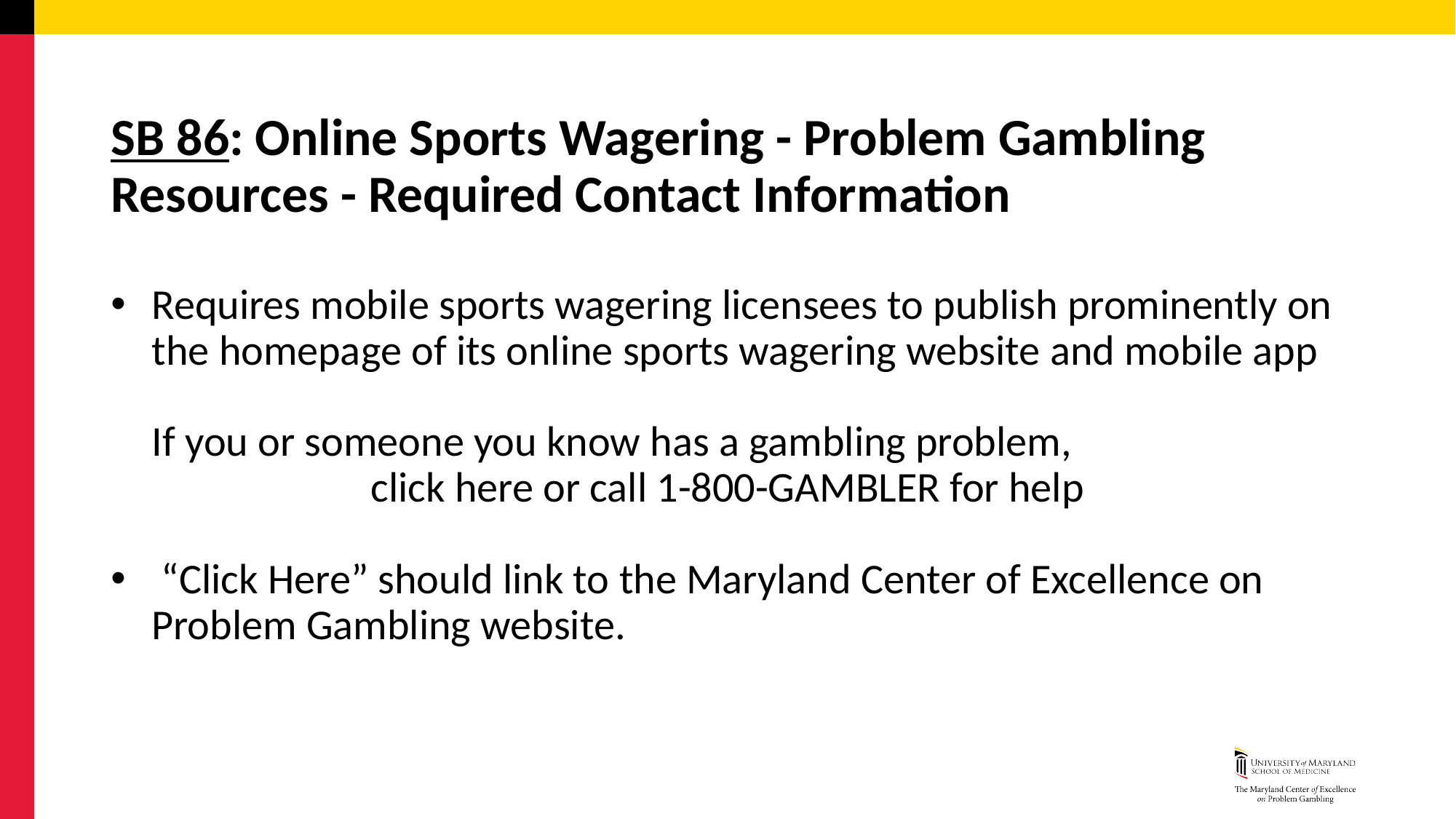

# SB 86: Online Sports Wagering - Problem Gambling Resources - Required Contact Information
Requires mobile sports wagering licensees to publish prominently on the homepage of its online sports wagering website and mobile app

If you or someone you know has a gambling problem,                         click here or call 1-800-GAMBLER for help

 “Click Here” should link to the Maryland Center of Excellence on Problem Gambling website.